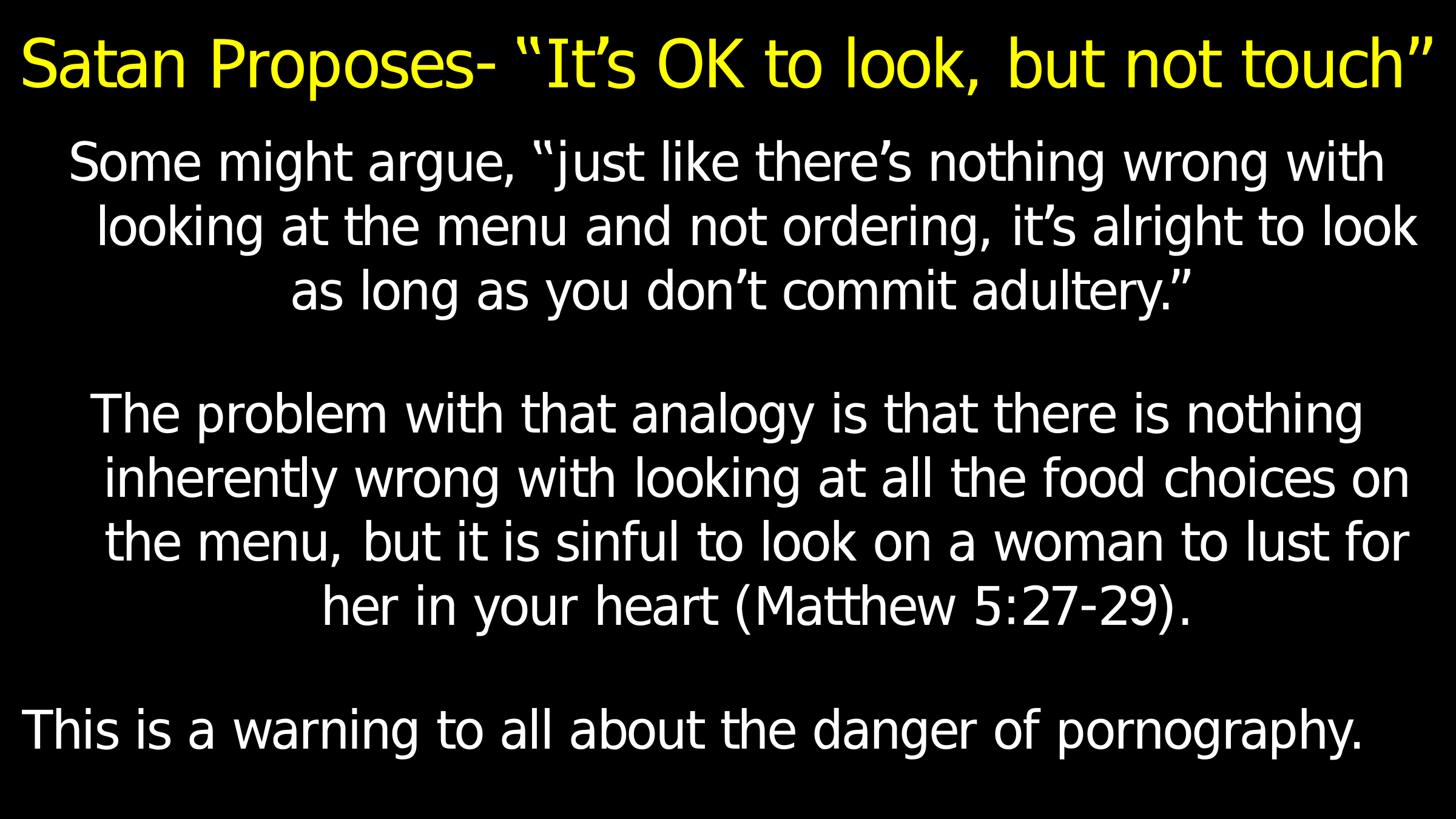

# Satan Proposes- “It’s OK to look, but not touch”
Some might argue, “just like there’s nothing wrong with looking at the menu and not ordering, it’s alright to look as long as you don’t commit adultery.”

The problem with that analogy is that there is nothing inherently wrong with looking at all the food choices on the menu, but it is sinful to look on a woman to lust for her in your heart (Matthew 5:27-29).

This is a warning to all about the danger of pornography.